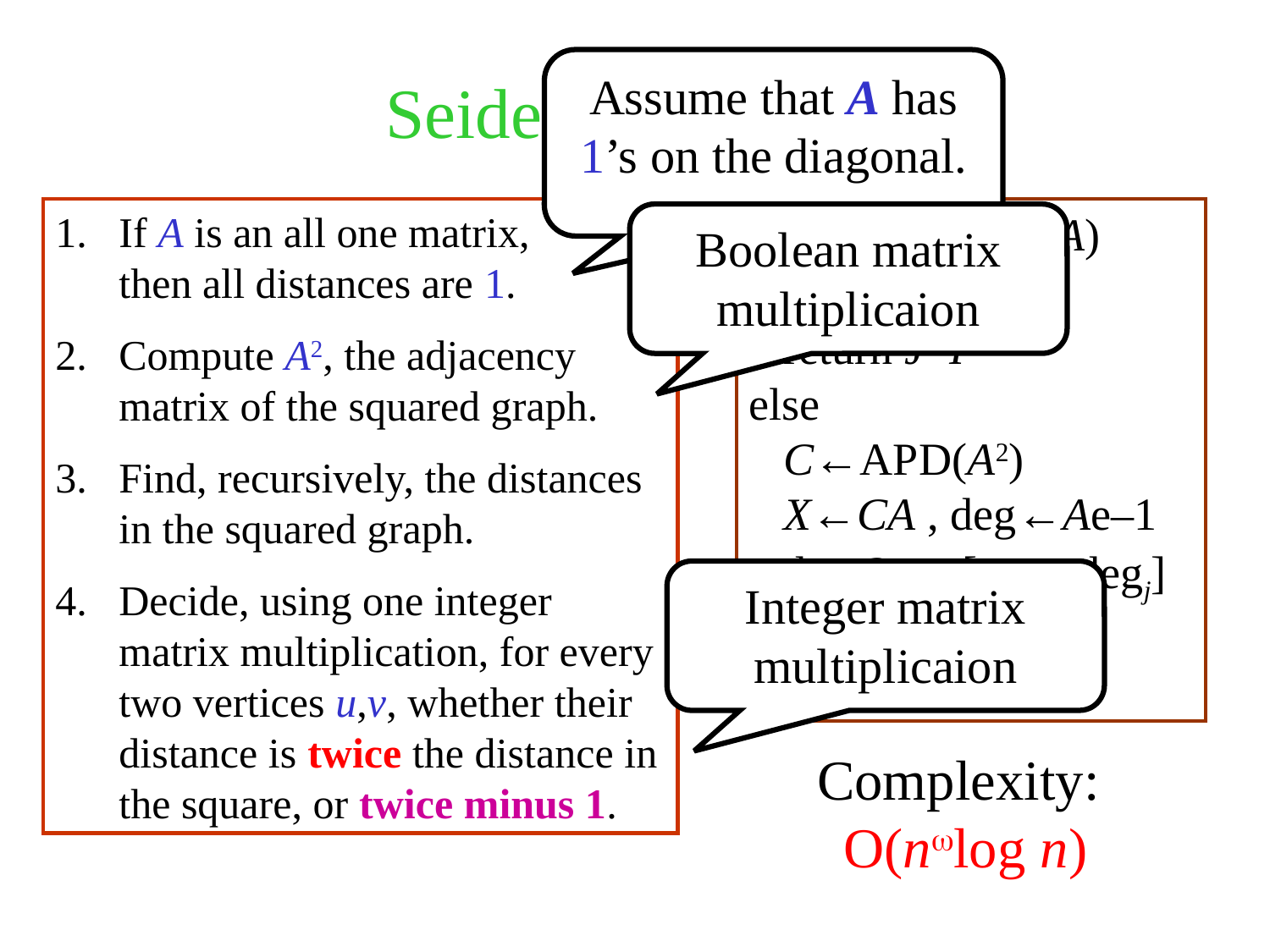

Assume that A has 1’s on the diagonal.
# Seidel’s algorithm
If A is an all one matrix,
then all distances are 1.
Compute A2, the adjacency matrix of the squared graph.
Find, recursively, the distances in the squared graph.
Decide, using one integer matrix multiplication, for every two vertices u,v, whether their distance is twice the distance in the square, or twice minus 1.
Algorithm APD(A)
if A=J then
   return J–I
else
   C←APD(A2)
   X←CA , deg←Ae–1
   dij←2cij– [xij< cijdegj]
   return D
end
Boolean matrix multiplicaion
Integer matrix multiplicaion
Complexity:
O(nωlog n)